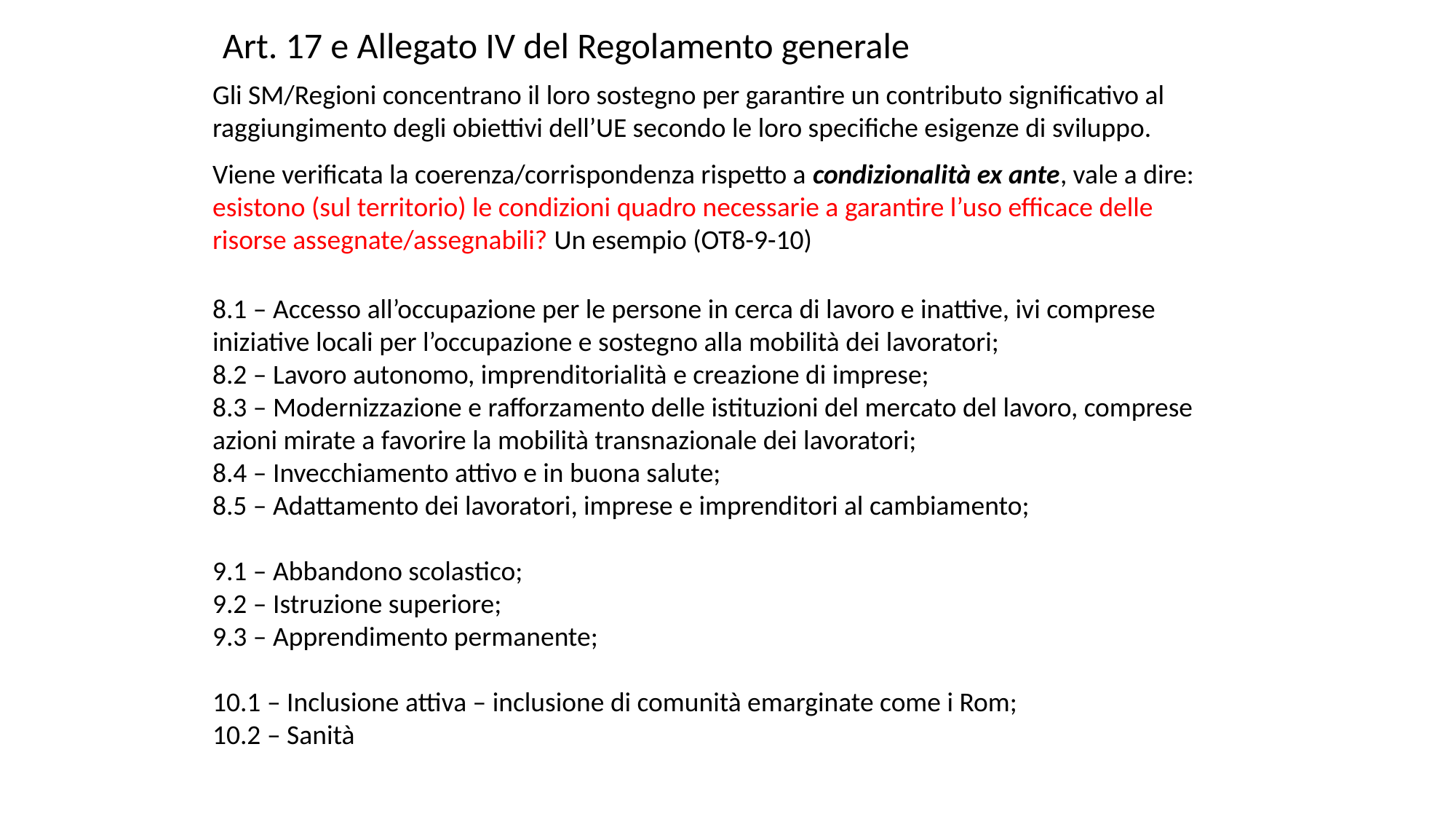

Art. 17 e Allegato IV del Regolamento generale
CONDIZIONALITA’ EX ANTE
Gli SM/Regioni concentrano il loro sostegno per garantire un contributo significativo al raggiungimento degli obiettivi dell’UE secondo le loro specifiche esigenze di sviluppo.
Viene verificata la coerenza/corrispondenza rispetto a condizionalità ex ante, vale a dire: esistono (sul territorio) le condizioni quadro necessarie a garantire l’uso efficace delle risorse assegnate/assegnabili? Un esempio (OT8-9-10)

8.1 – Accesso all’occupazione per le persone in cerca di lavoro e inattive, ivi comprese iniziative locali per l’occupazione e sostegno alla mobilità dei lavoratori;
8.2 – Lavoro autonomo, imprenditorialità e creazione di imprese;
8.3 – Modernizzazione e rafforzamento delle istituzioni del mercato del lavoro, comprese azioni mirate a favorire la mobilità transnazionale dei lavoratori;
8.4 – Invecchiamento attivo e in buona salute;
8.5 – Adattamento dei lavoratori, imprese e imprenditori al cambiamento;

9.1 – Abbandono scolastico;
9.2 – Istruzione superiore;
9.3 – Apprendimento permanente;

10.1 – Inclusione attiva – inclusione di comunità emarginate come i Rom;
10.2 – Sanità